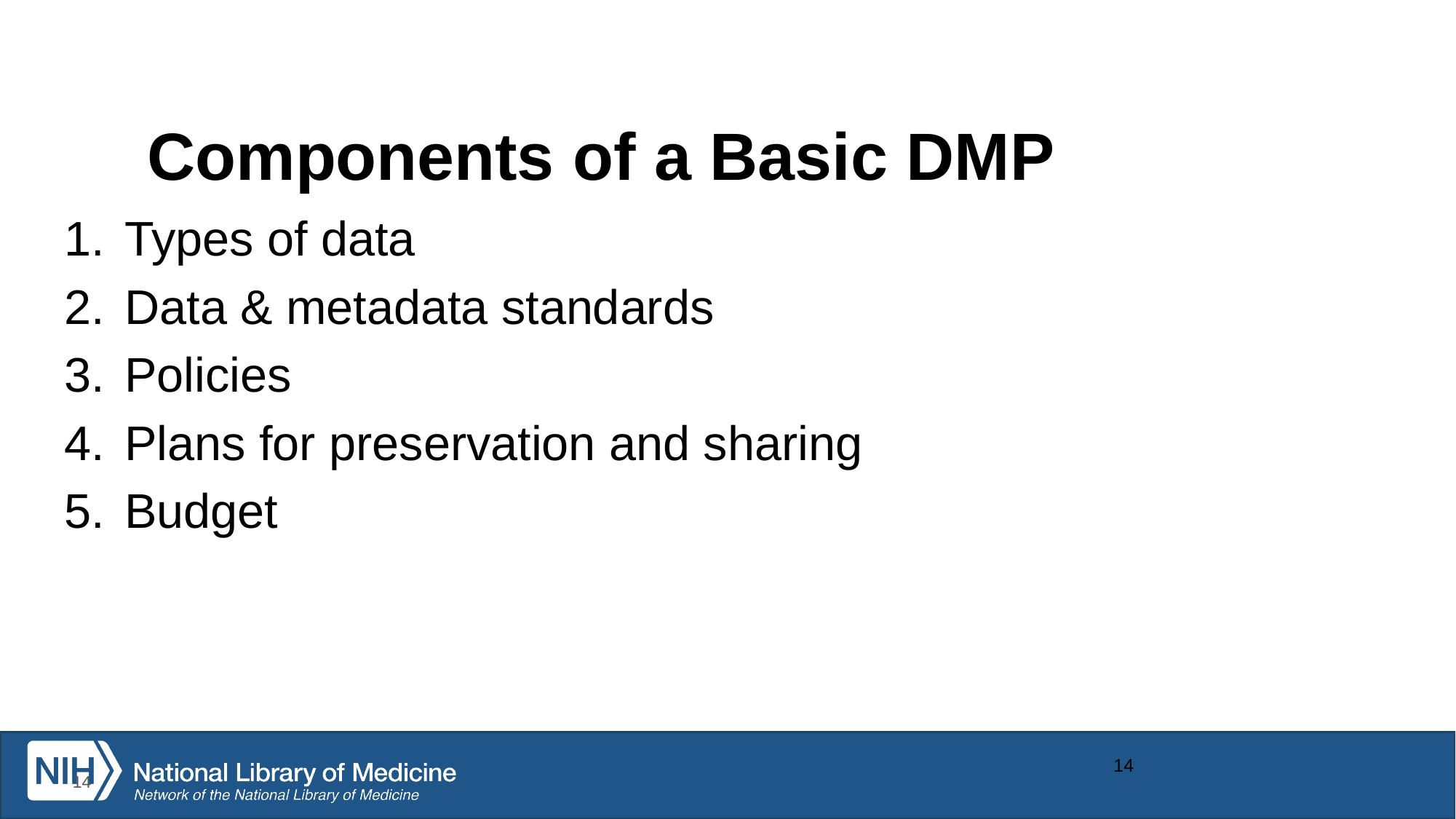

# Components of a Basic DMP
Types of data
Data & metadata standards
Policies
Plans for preservation and sharing
Budget
14
14